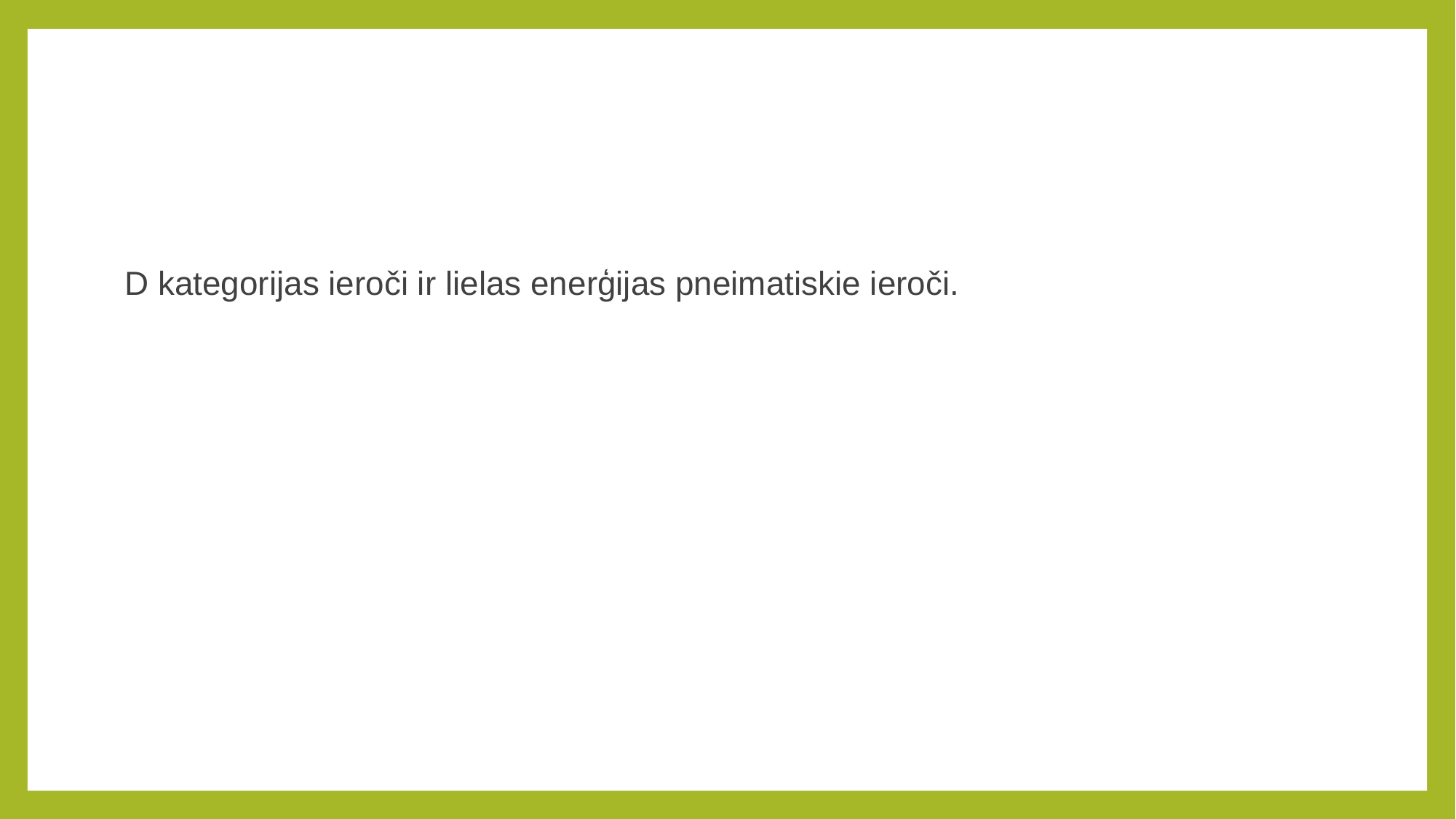

D kategorijas ieroči ir lielas enerģijas pneimatiskie ieroči.